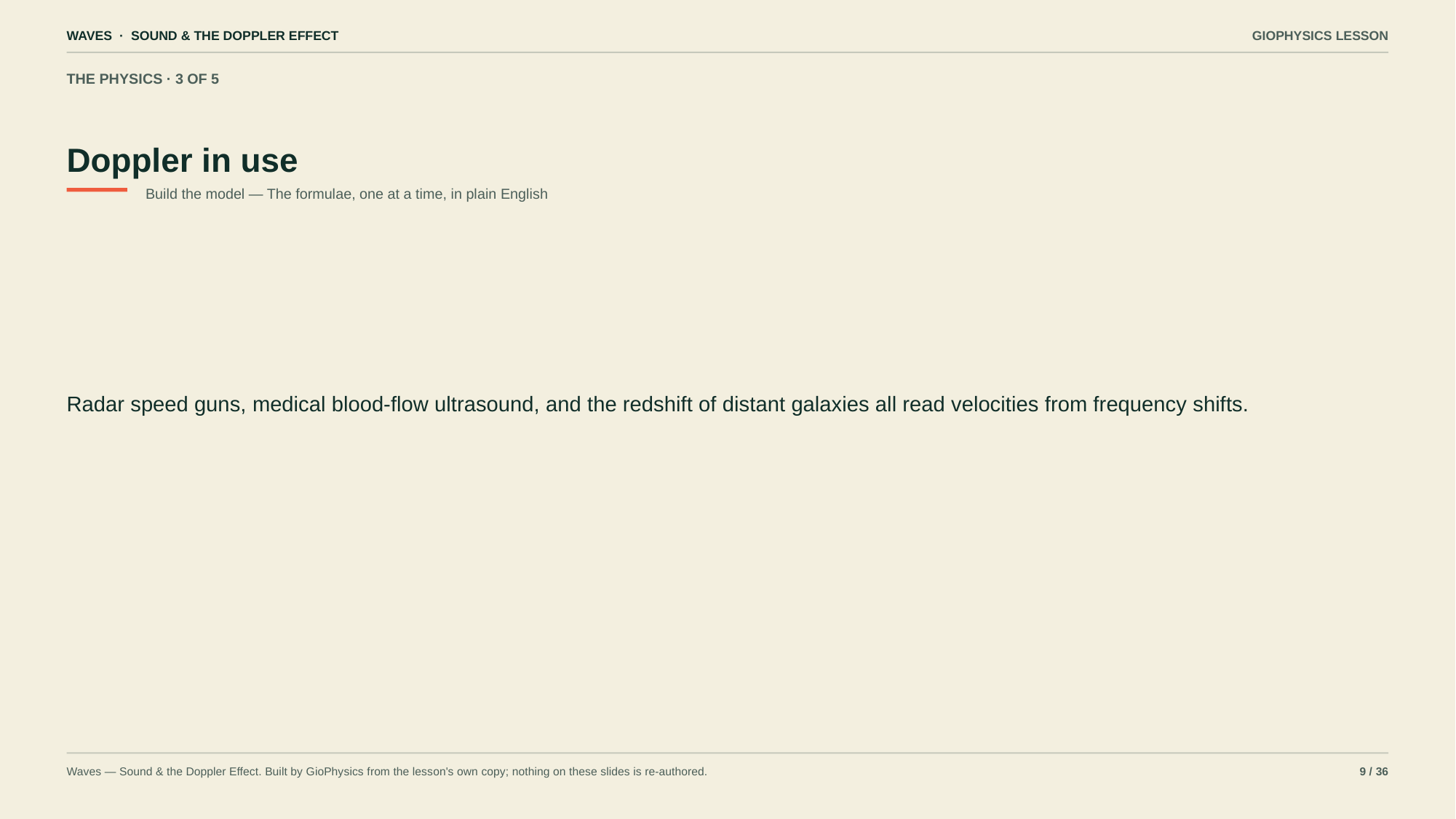

WAVES  ·  SOUND & THE DOPPLER EFFECT
GIOPHYSICS LESSON

THE PHYSICS · 3 OF 5
Doppler in use
Build the model — The formulae, one at a time, in plain English

Radar speed guns, medical blood-flow ultrasound, and the redshift of distant galaxies all read velocities from frequency shifts.

Waves — Sound & the Doppler Effect. Built by GioPhysics from the lesson's own copy; nothing on these slides is re-authored.
9 / 36